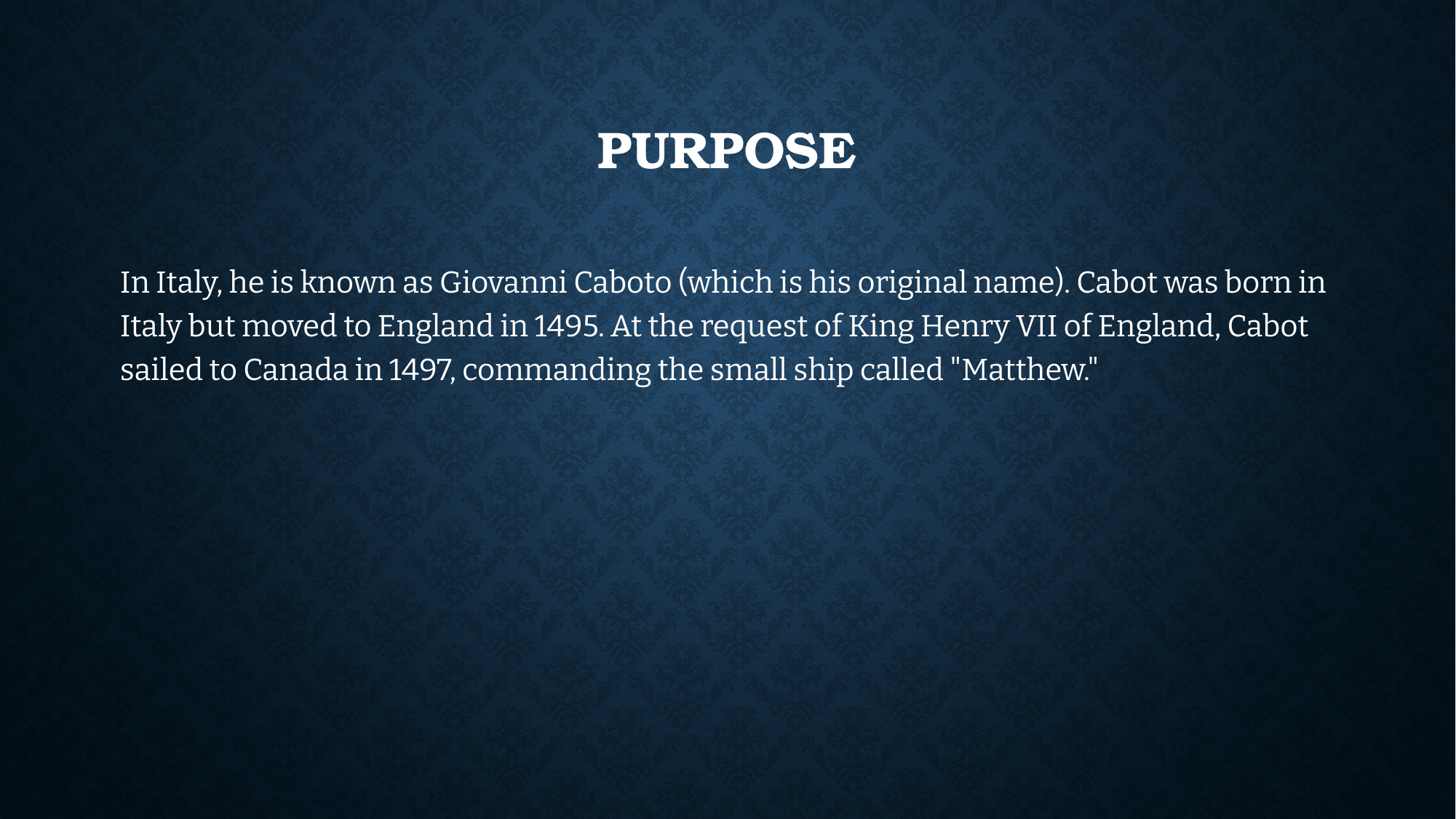

# Purpose
In Italy, he is known as Giovanni Caboto (which is his original name). Cabot was born in Italy but moved to England in 1495. At the request of King Henry VII of England, Cabot sailed to Canada in 1497, commanding the small ship called "Matthew."